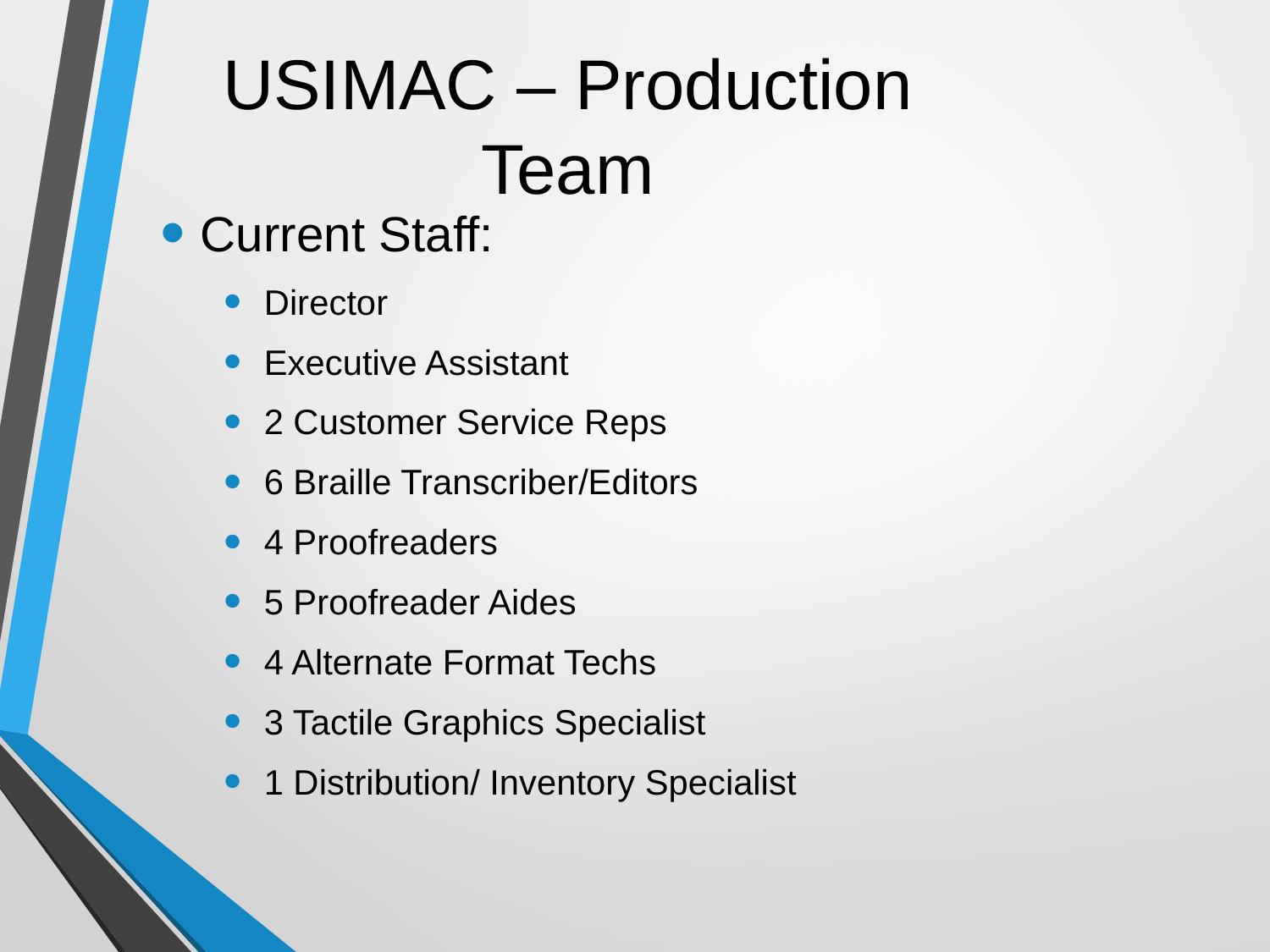

# USIMAC – Production Team
Current Staff:
Director
Executive Assistant
2 Customer Service Reps
6 Braille Transcriber/Editors
4 Proofreaders
5 Proofreader Aides
4 Alternate Format Techs
3 Tactile Graphics Specialist
1 Distribution/ Inventory Specialist